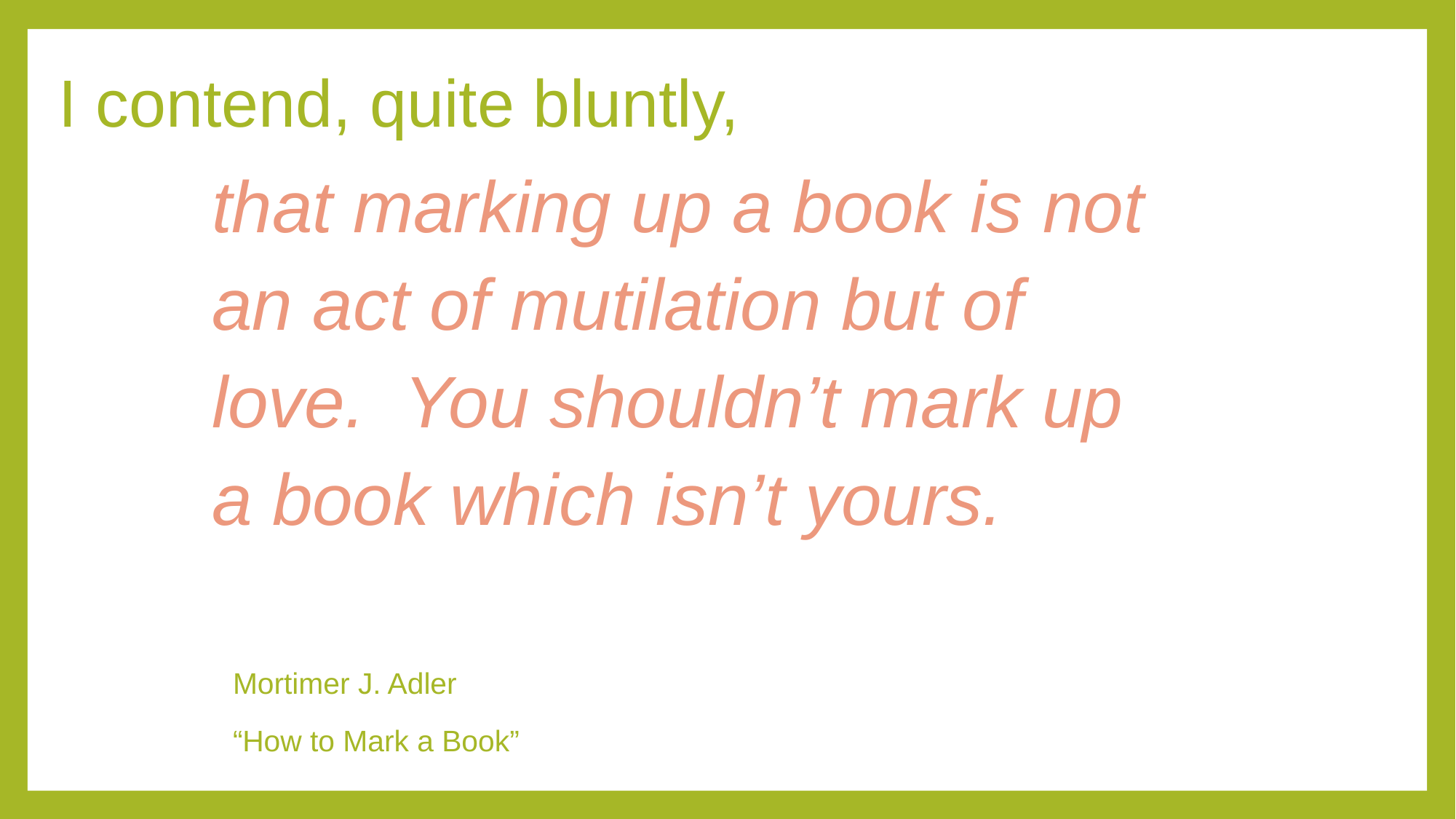

# I contend, quite bluntly,
that marking up a book is not
an act of mutilation but of
love.  You shouldn’t mark up
a book which isn’t yours.

						Mortimer J. Adler
						“How to Mark a Book”